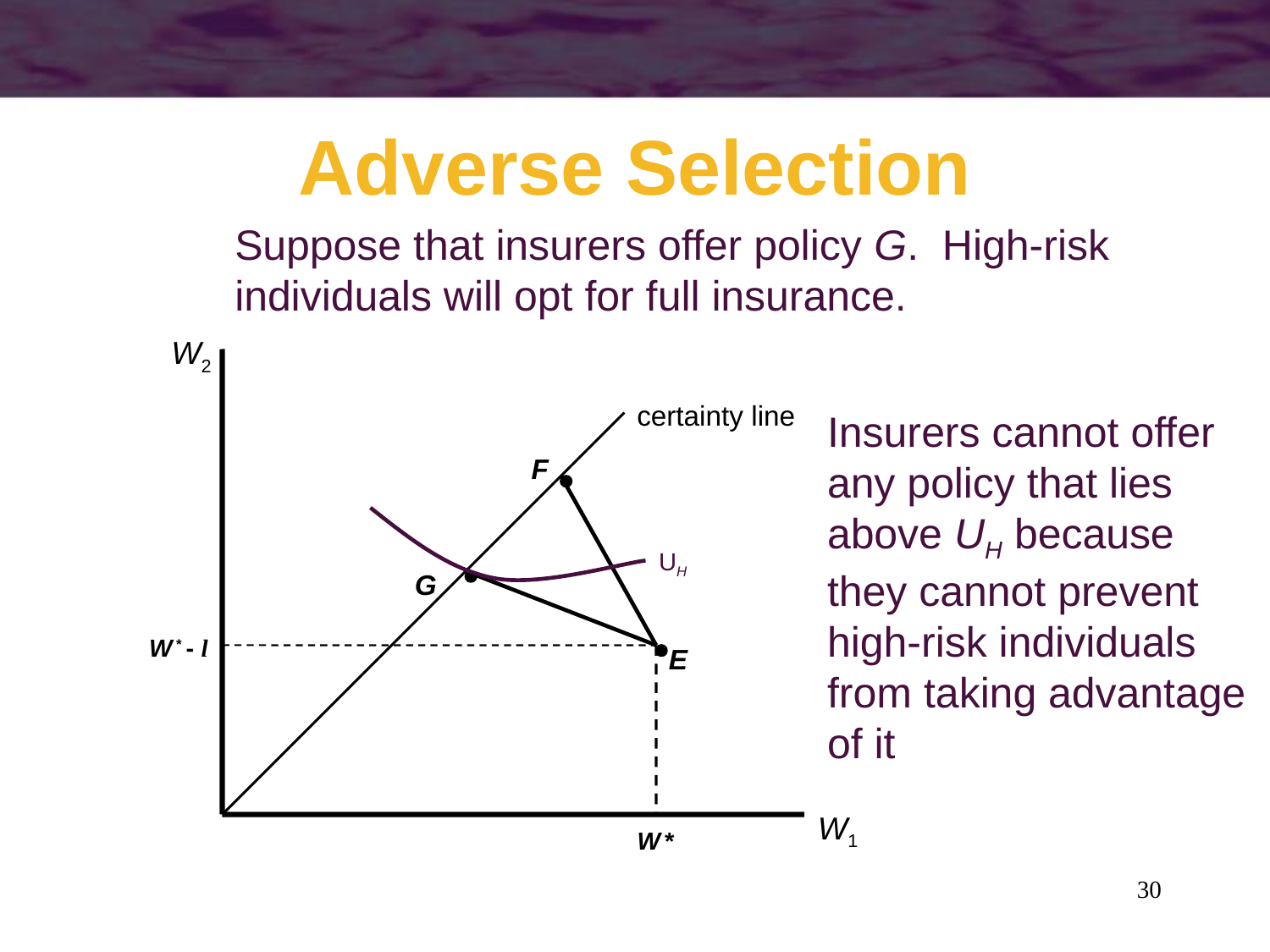

# Adverse Selection
Suppose that insurers offer policy G.  High-risk individuals will opt for full insurance.

UH
W2

certainty line
Insurers cannot offer any policy that lies above UH because
they cannot prevent high-risk individuals from taking advantage of it

F

G

W * - l
E

W1

W *
30